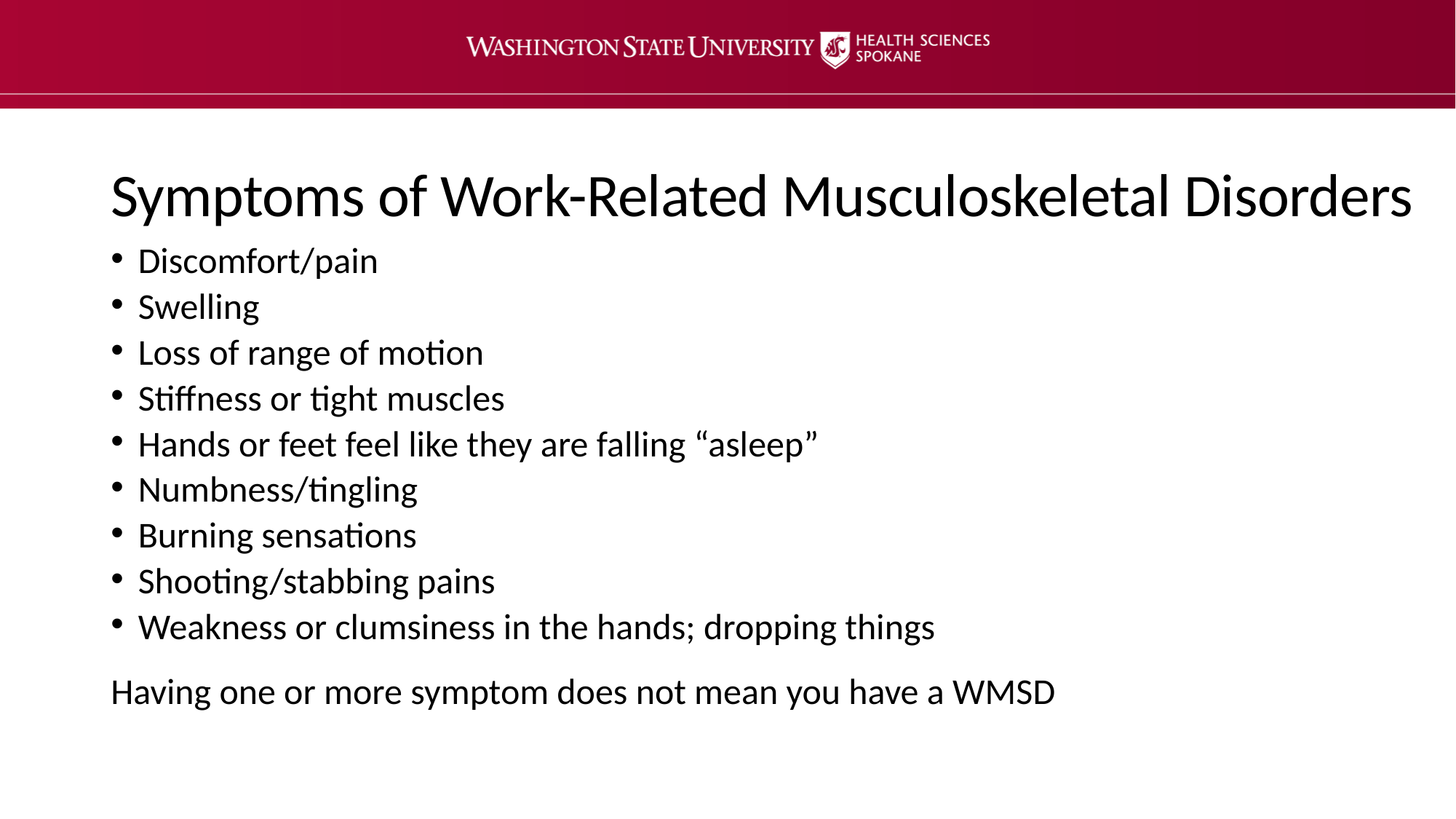

Symptoms of Work-Related Musculoskeletal Disorders
Discomfort/pain
Swelling
Loss of range of motion
Stiffness or tight muscles
Hands or feet feel like they are falling “asleep”
Numbness/tingling
Burning sensations
Shooting/stabbing pains
Weakness or clumsiness in the hands; dropping things
Having one or more symptom does not mean you have a WMSD